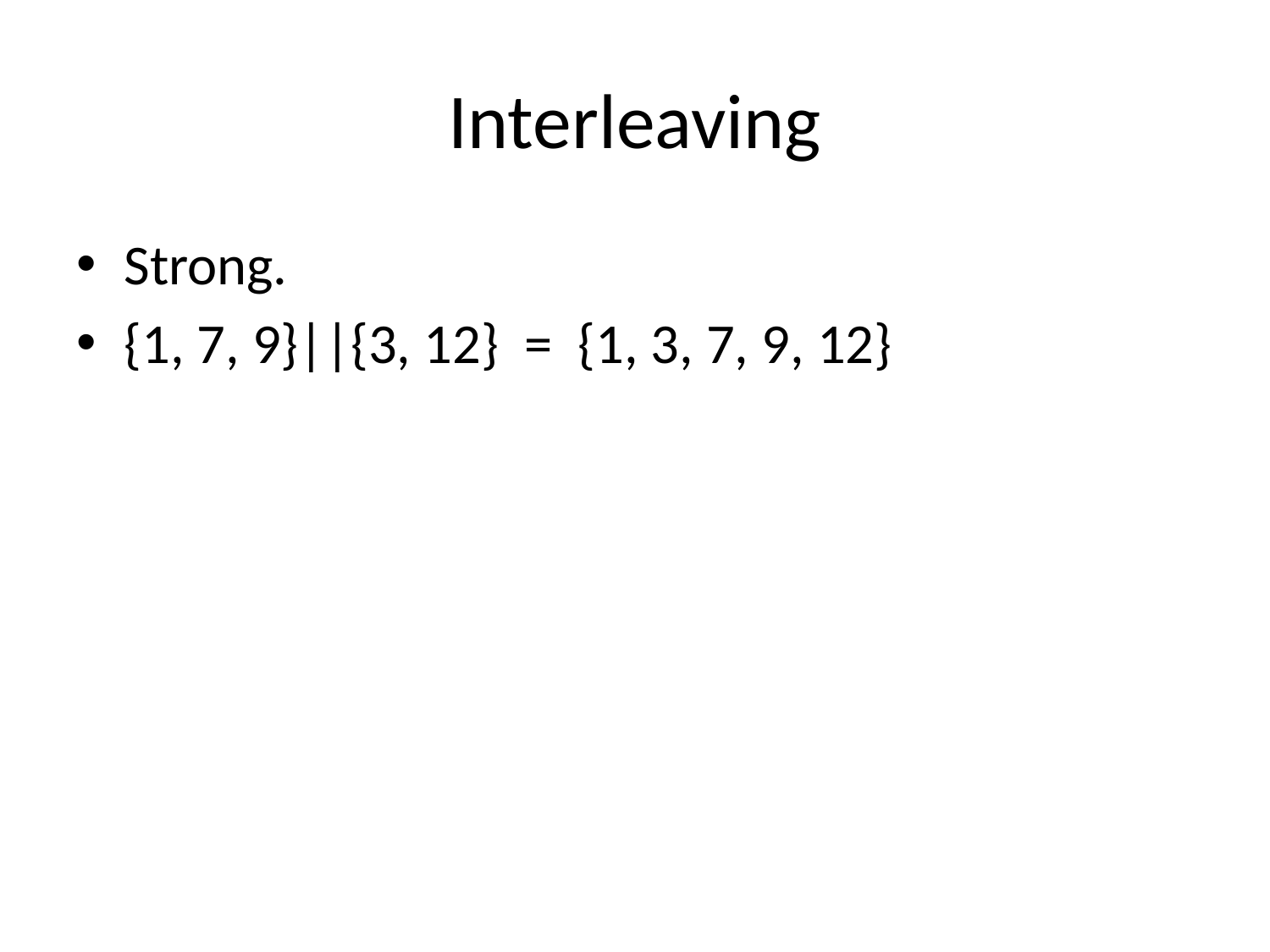

# Interleaving
Strong.
{1, 7, 9}||{3, 12}  =  {1, 3, 7, 9, 12}